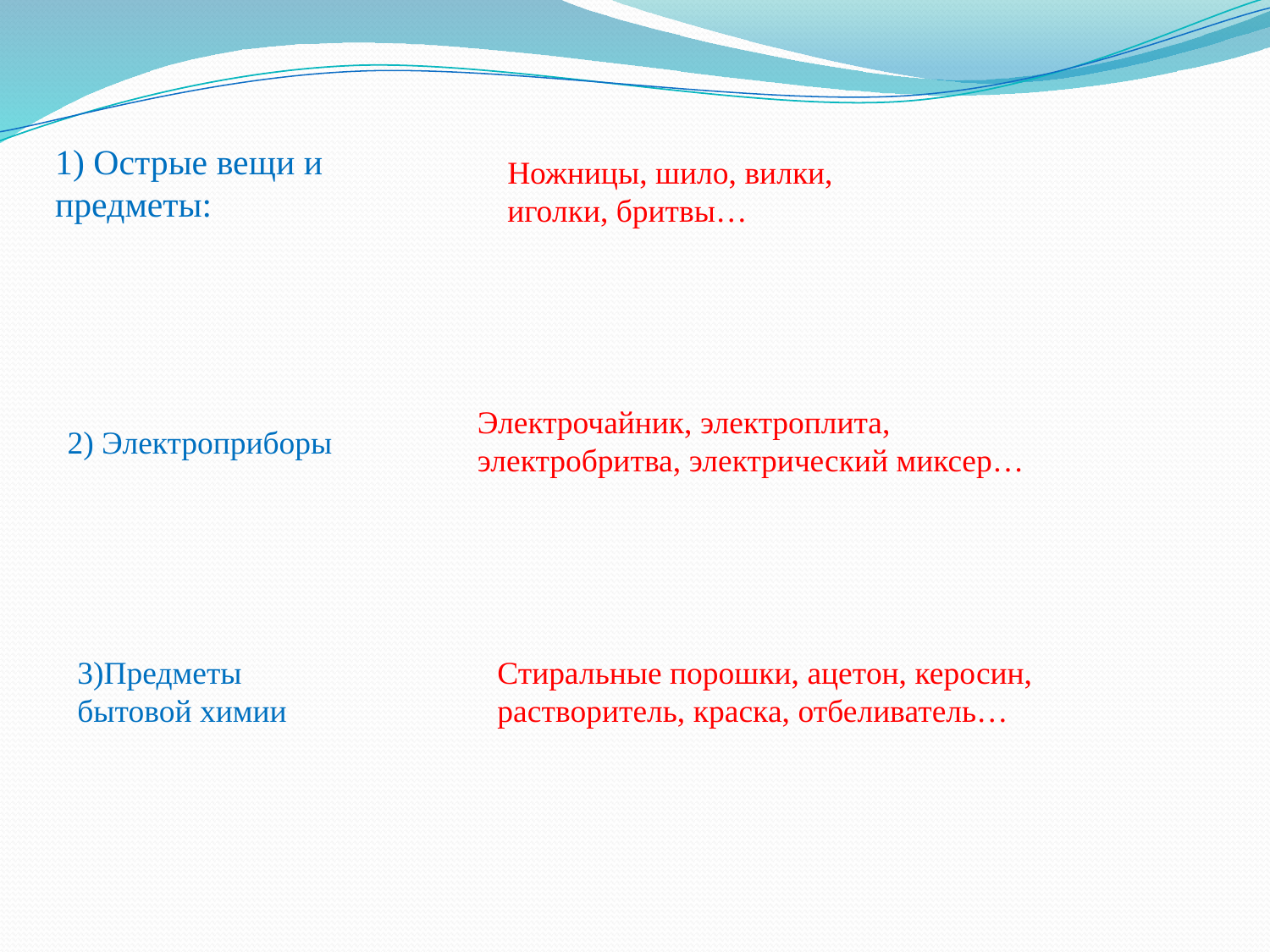

# 1) Острые вещи и предметы:
Ножницы, шило, вилки, иголки, бритвы…
Электрочайник, электроплита, электробритва, электрический миксер…
2) Электроприборы
3)Предметы бытовой химии
Стиральные порошки, ацетон, керосин, растворитель, краска, отбеливатель…